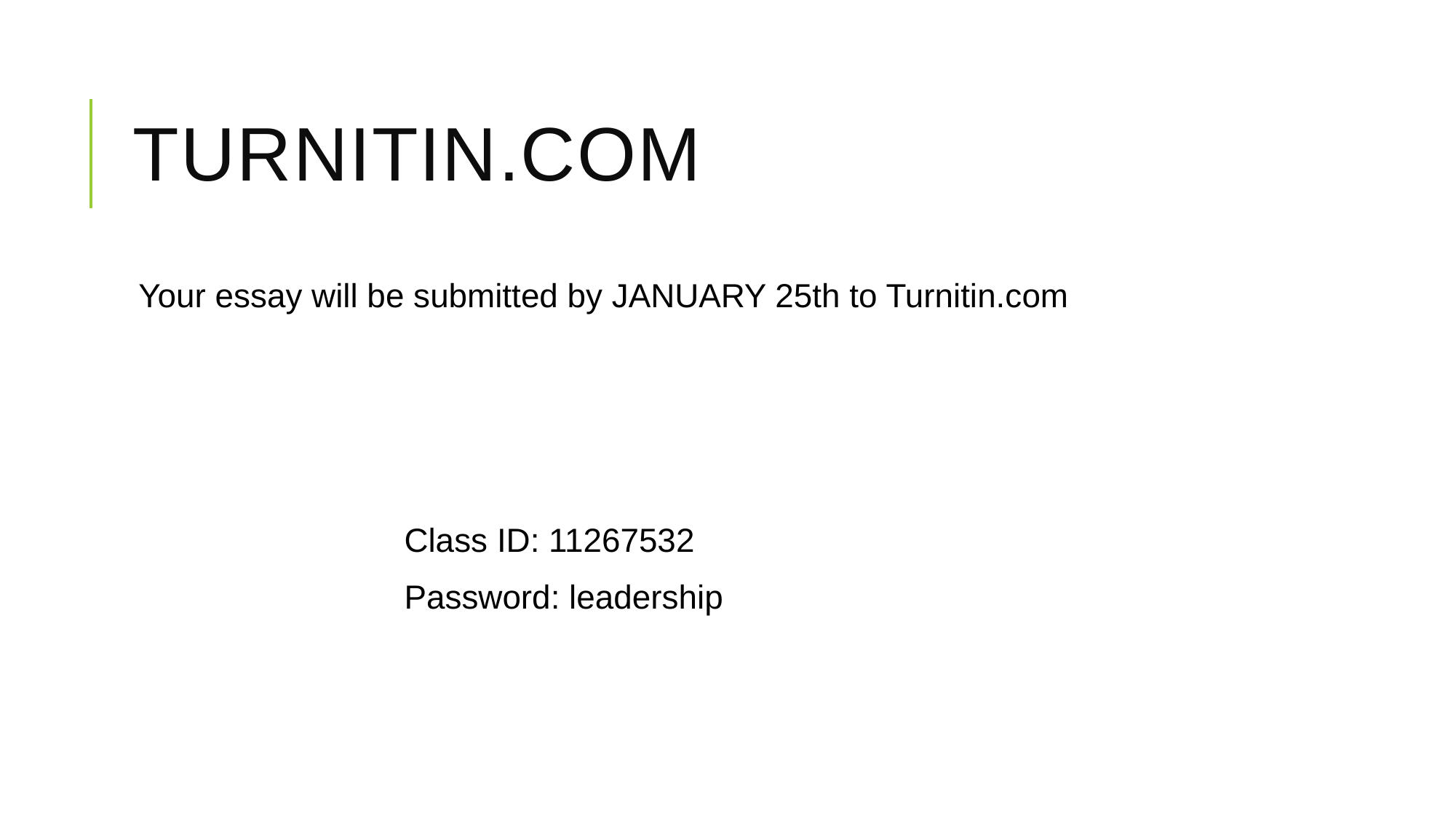

# Turnitin.com
Your essay will be submitted by JANUARY 25th to Turnitin.com
Class ID: 11267532
Password: leadership